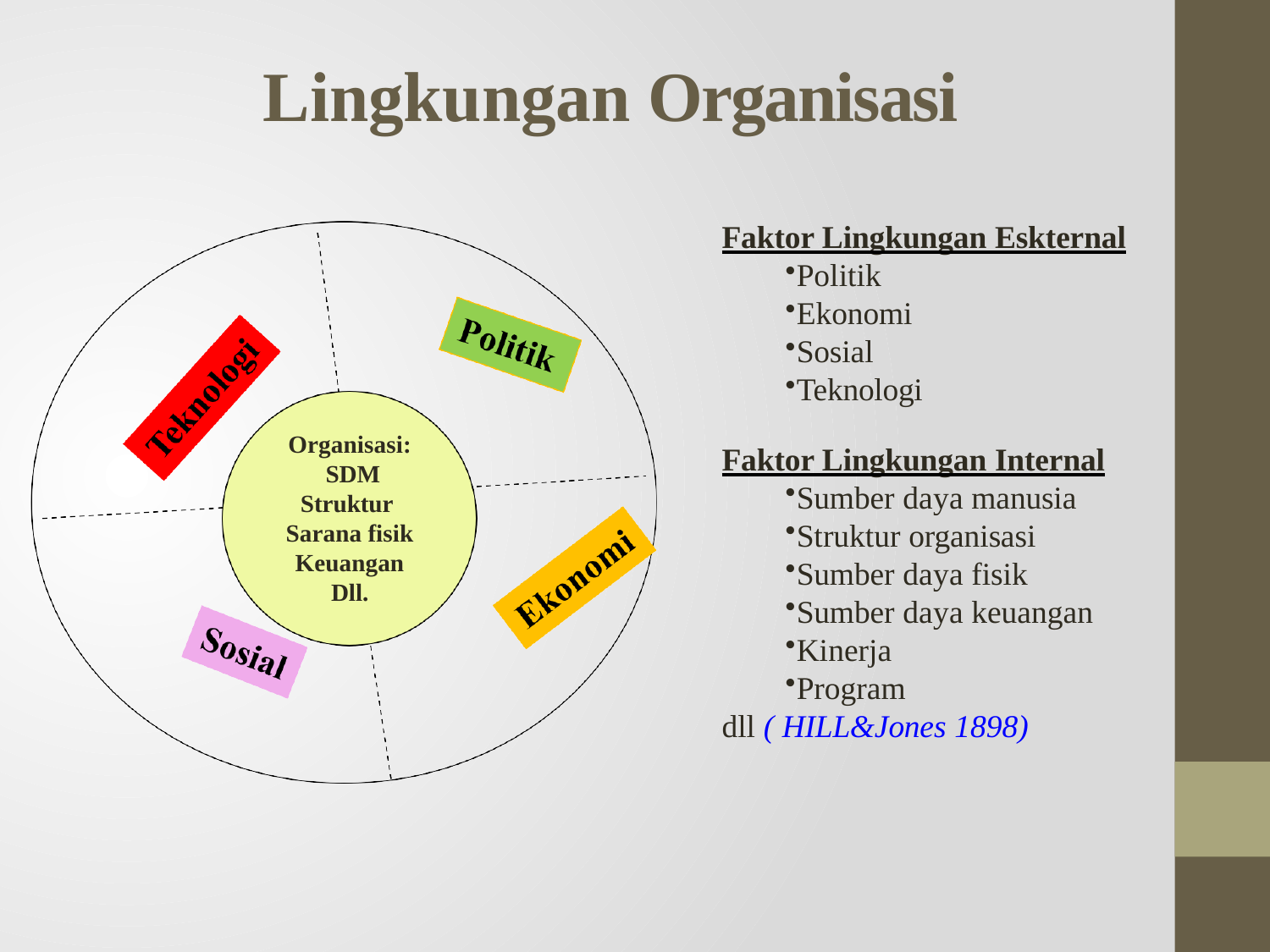

# Lingkungan Organisasi
Faktor Lingkungan Eskternal
Politik
Ekonomi
Sosial
Teknologi

Organisasi:  SDM
Struktur  Sarana fisik  Keuangan  Dll.
Faktor Lingkungan Internal
Sumber daya manusia
Struktur organisasi
Sumber daya fisik
Sumber daya keuangan
Kinerja
Program
dll ( HILL&Jones 1898)